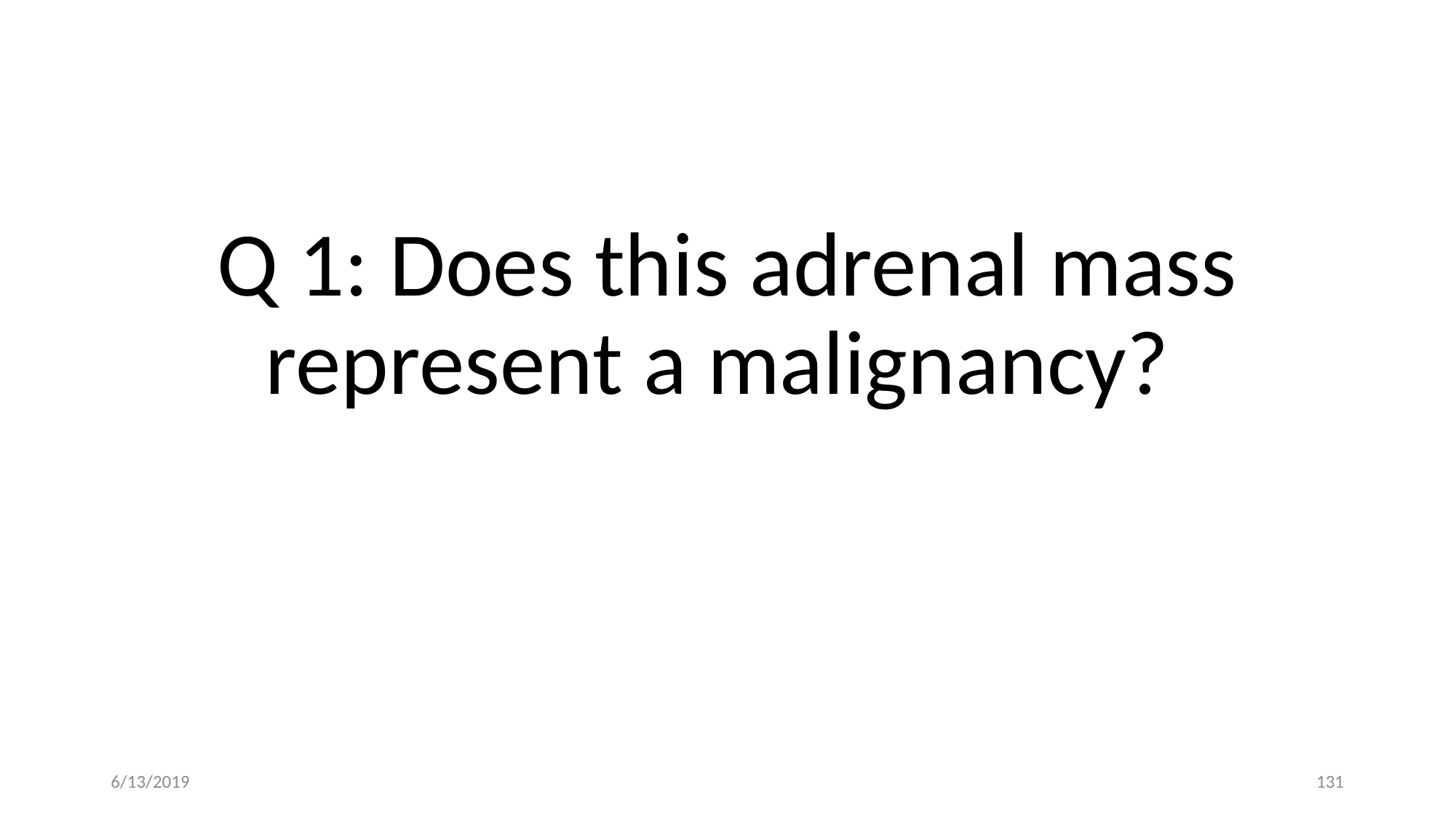

# Q 1: Does this adrenal mass represent a malignancy?
6/13/2019
131